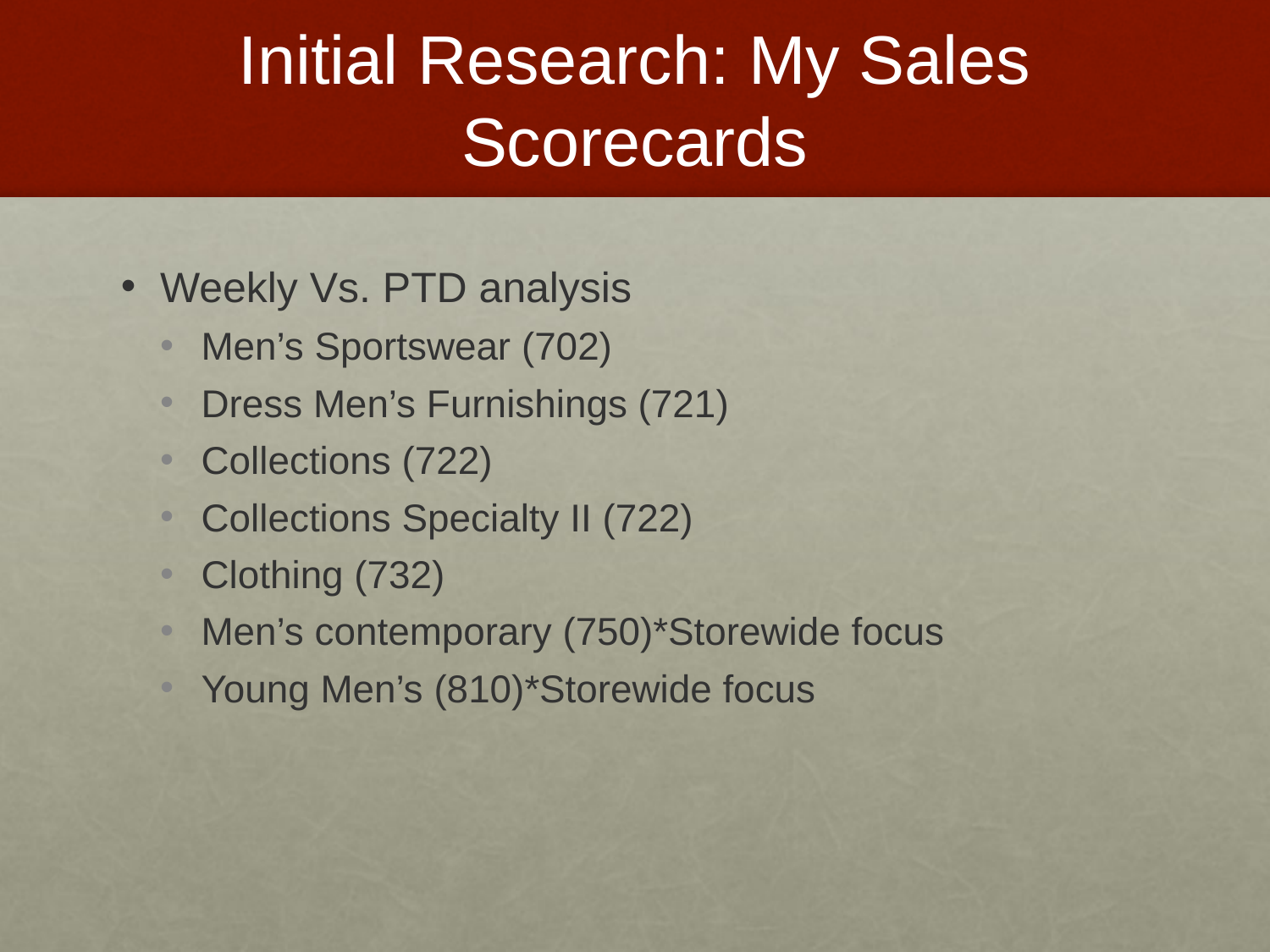

# Initial Research: My Sales Scorecards
Weekly Vs. PTD analysis
Men’s Sportswear (702)
Dress Men’s Furnishings (721)
Collections (722)
Collections Specialty II (722)
Clothing (732)
Men’s contemporary (750)*Storewide focus
Young Men’s (810)*Storewide focus